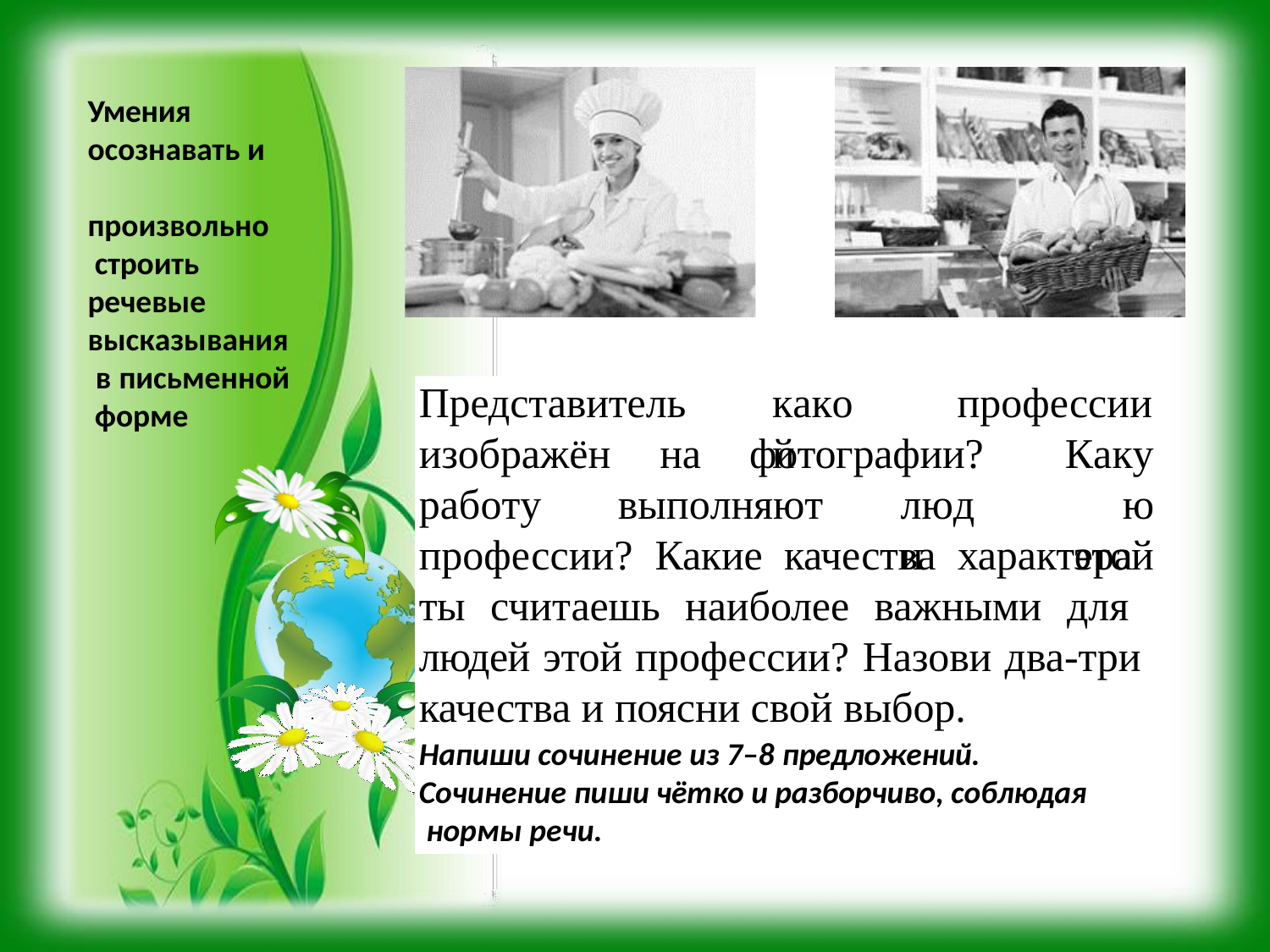

Умения
осознавать и  произвольно  строить  речевые
высказывания  в письменной  форме
Представитель
какой
профессии

изображён		на  работу	выполняют
фотографии?
Какую
этой
люди
профессии? Какие качества характера  ты считаешь наиболее важными для  людей этой профессии? Назови два-три  качества и поясни свой выбор.
Напиши сочинение из 7–8 предложений.
Сочинение пиши чётко и разборчиво, соблюдая  нормы речи.